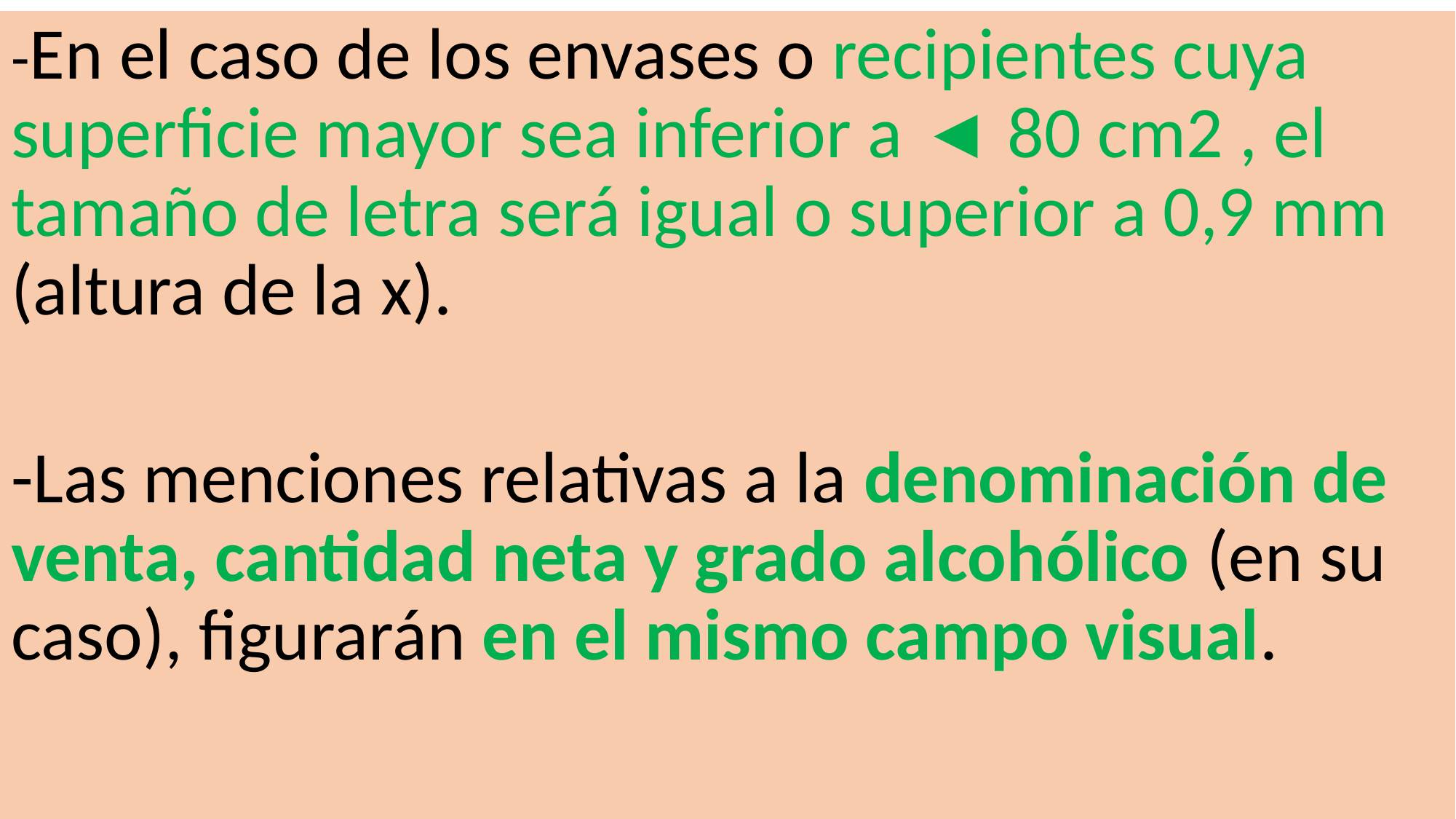

-En el caso de los envases o recipientes cuya superficie mayor sea inferior a ◄ 80 cm2 , el tamaño de letra será igual o superior a 0,9 mm (altura de la x).

-Las menciones relativas a la denominación de venta, cantidad neta y grado alcohólico (en su caso), figurarán en el mismo campo visual.